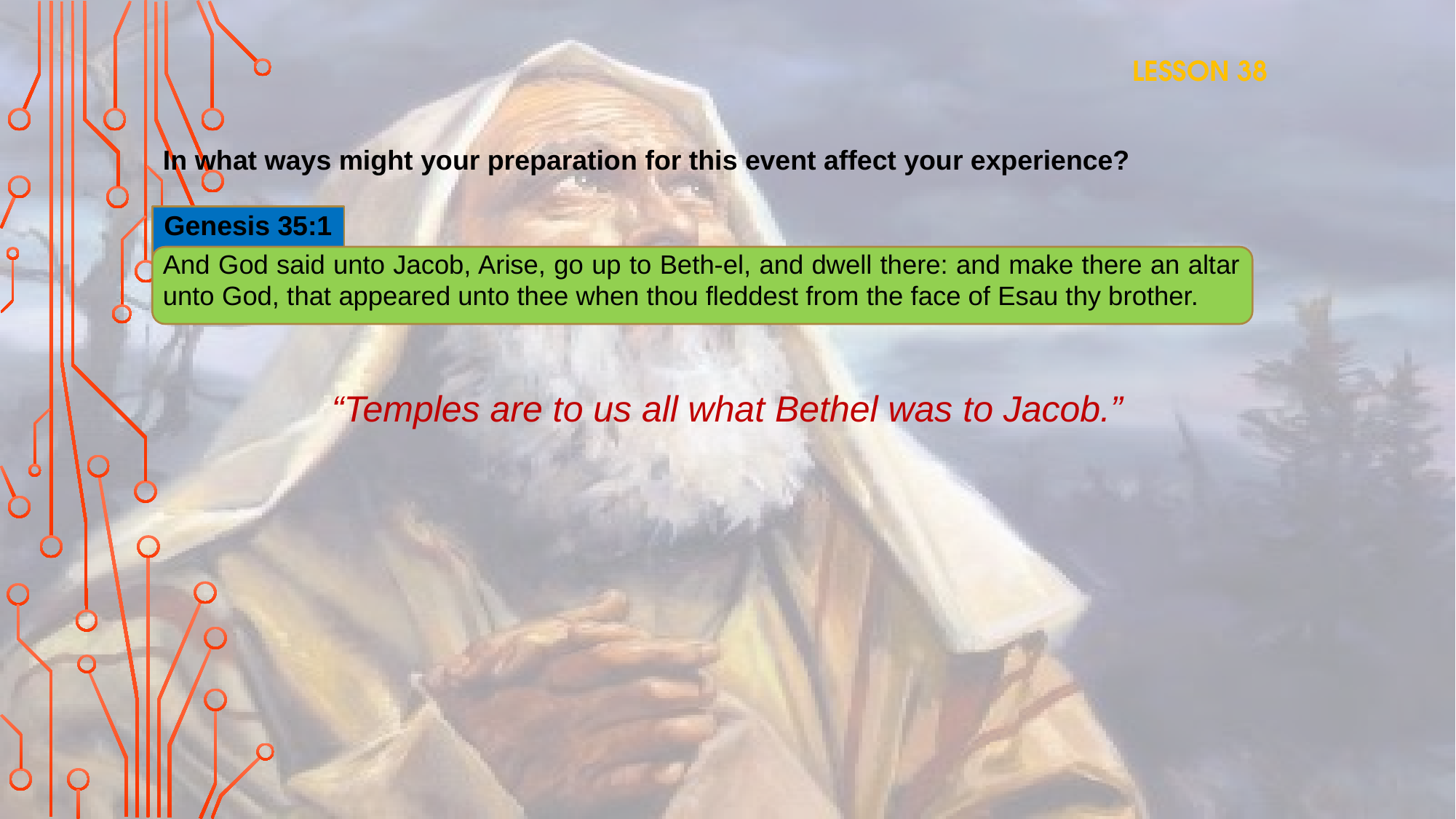

LESSON 38
In what ways might your preparation for this event affect your experience?
Genesis 35:1

And God said unto Jacob, Arise, go up to Beth-el, and dwell there: and make there an altar unto God, that appeared unto thee when thou fleddest from the face of Esau thy brother.

“Temples are to us all what Bethel was to Jacob.”